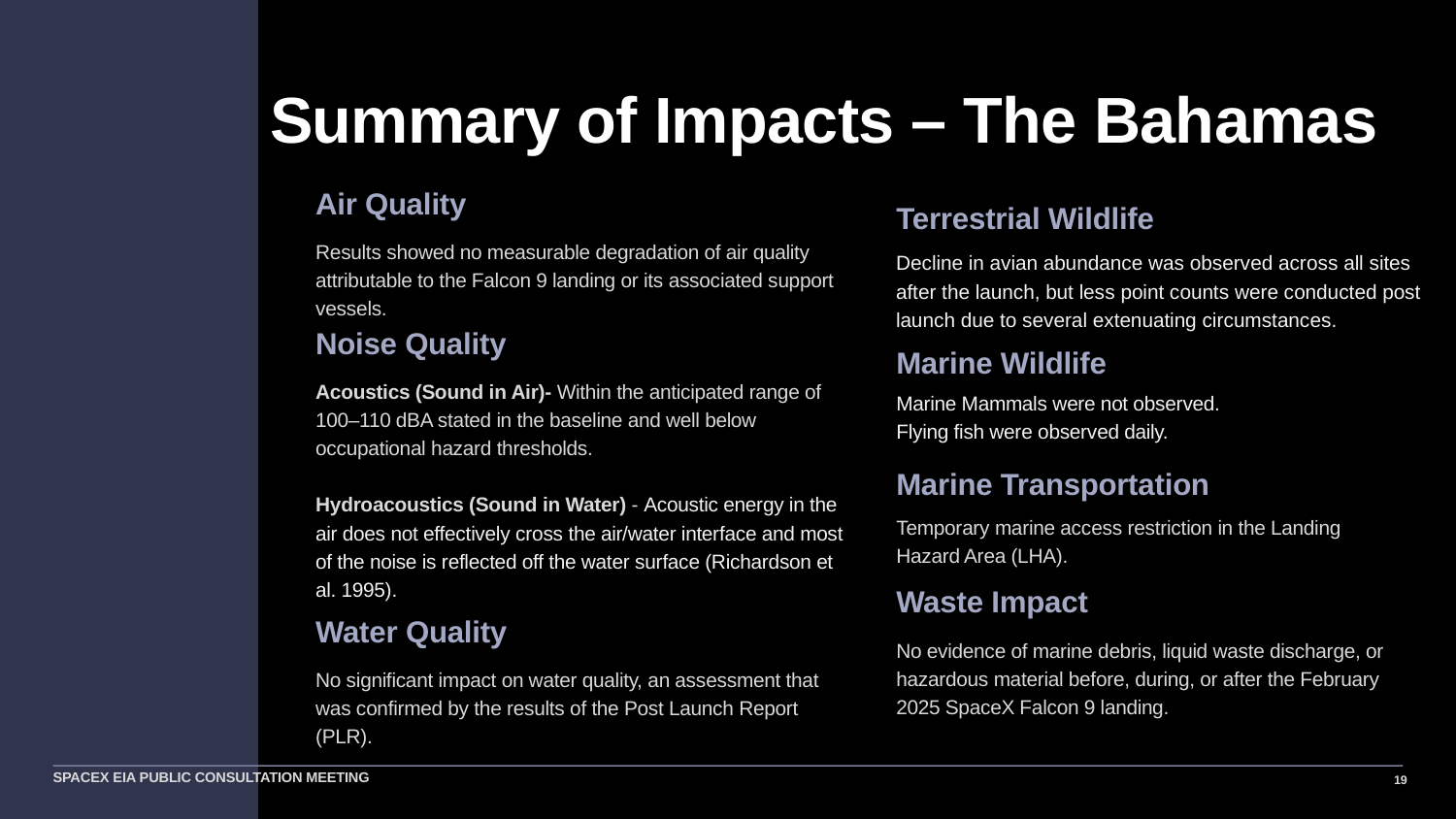

Summary of Impacts – The Bahamas
Air Quality
Terrestrial Wildlife
Results showed no measurable degradation of air quality attributable to the Falcon 9 landing or its associated support vessels.
Decline in avian abundance was observed across all sites after the launch, but less point counts were conducted post launch due to several extenuating circumstances.
Noise Quality
Marine Wildlife
Acoustics (Sound in Air)- Within the anticipated range of 100–110 dBA stated in the baseline and well below occupational hazard thresholds.

Hydroacoustics (Sound in Water) - Acoustic energy in the air does not effectively cross the air/water interface and most of the noise is reflected off the water surface (Richardson et al. 1995).
Marine Mammals were not observed.
Flying fish were observed daily.

Marine Transportation
Temporary marine access restriction in the Landing Hazard Area (LHA).
Waste Impact
Water Quality
No evidence of marine debris, liquid waste discharge, or hazardous material before, during, or after the February 2025 SpaceX Falcon 9 landing.
No significant impact on water quality, an assessment that was confirmed by the results of the Post Launch Report (PLR).

SPACEX EIA PUBLIC CONSULTATION MEETING
19